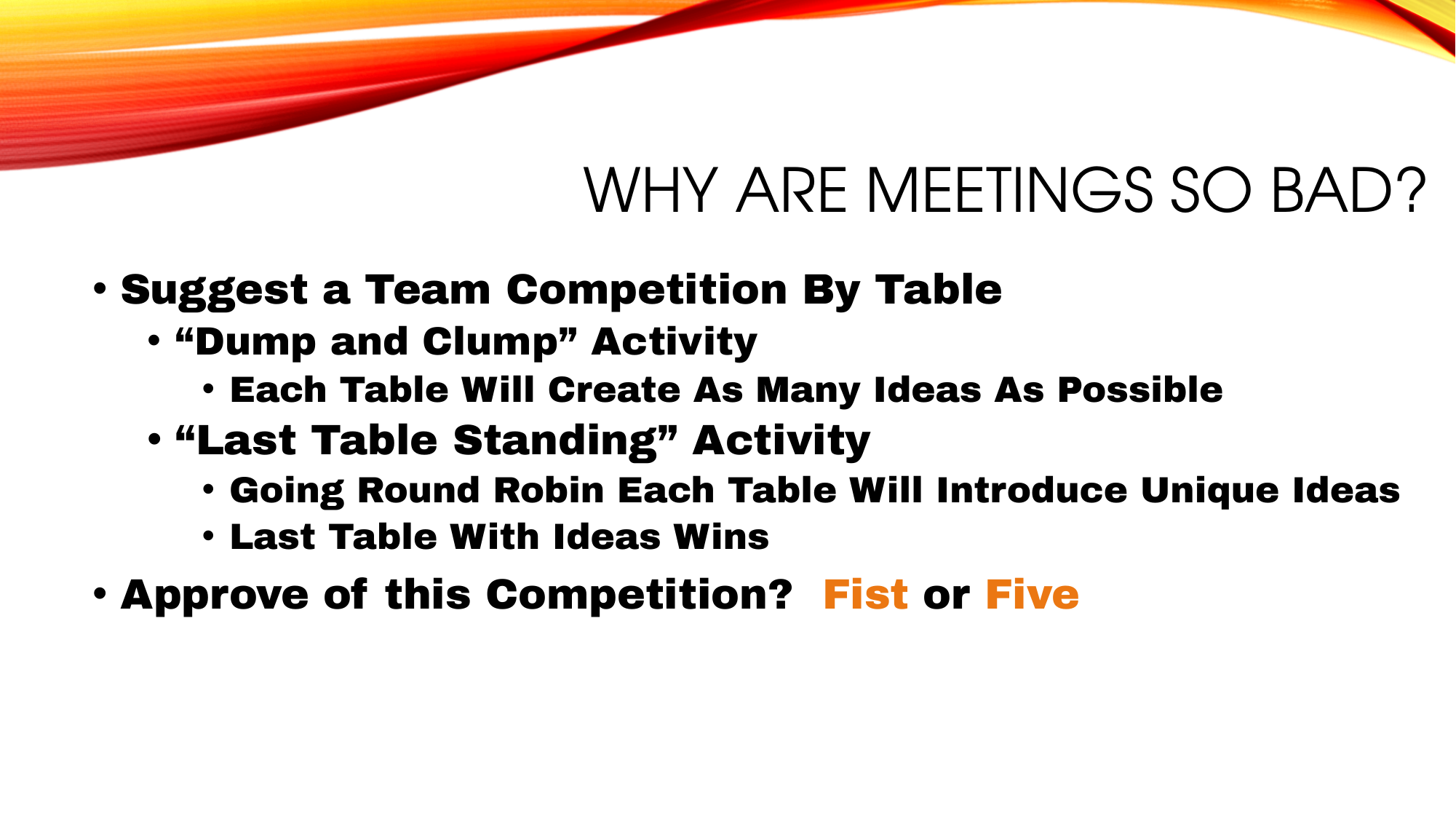

# Why Are Meetings So Bad?
Suggest a Team Competition By Table
“Dump and Clump” Activity
Each Table Will Create As Many Ideas As Possible
“Last Table Standing” Activity
Going Round Robin Each Table Will Introduce Unique Ideas
Last Table With Ideas Wins
Approve of this Competition?  Fist or Five